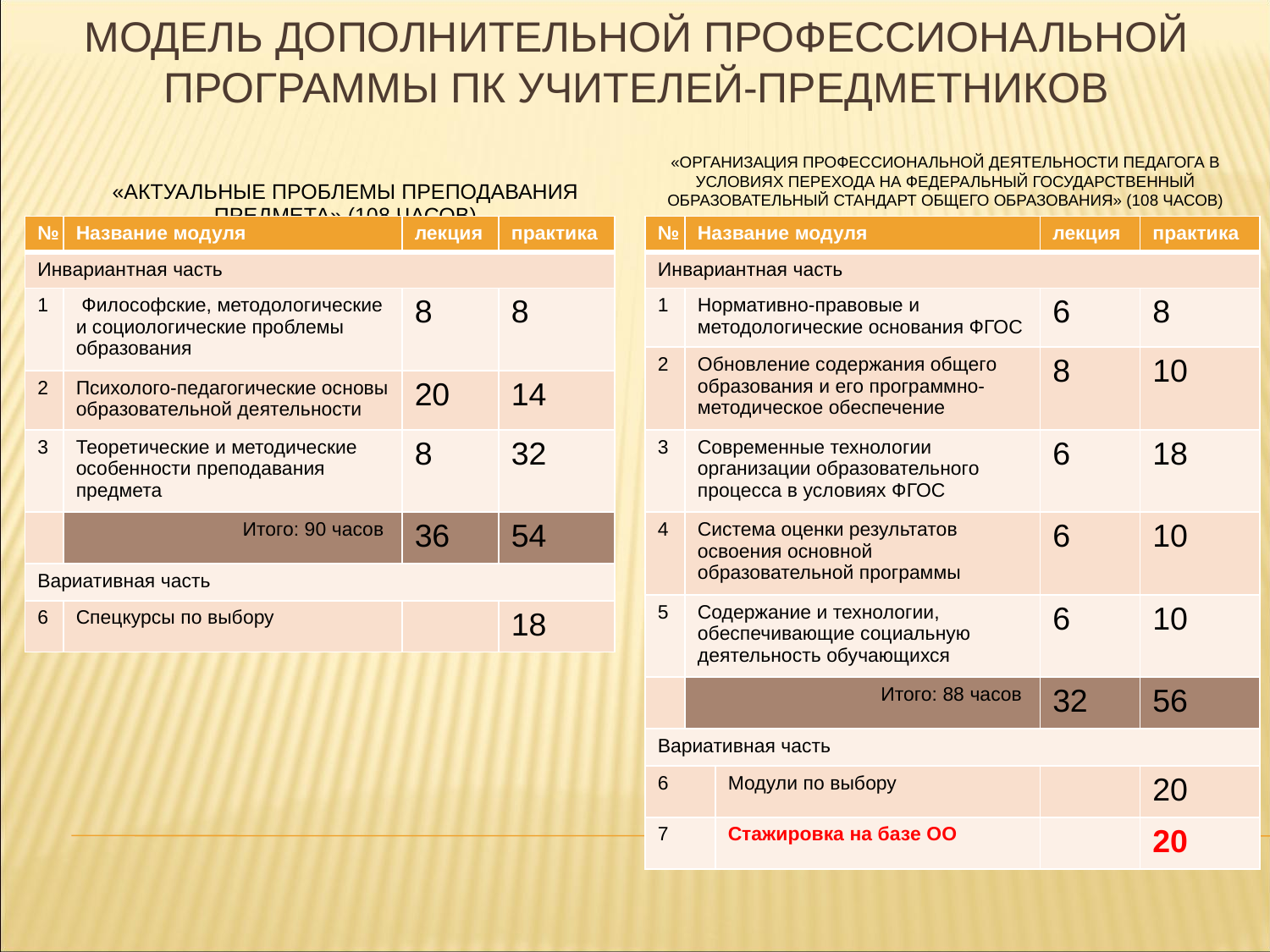

# Модель дополнительной профессиональной программы пк учителей-предметников

«Актуальные проблемы преподавания предмета» (108 часов)

«Организация профессиональной деятельности педагога в условиях перехода на Федеральный государственный образовательный стандарт общего образования» (108 часов)

| № | Название модуля | лекция | практика |
| --- | --- | --- | --- |
| Инвариантная часть |  |  |  |
| 1 | Философские, методологические и социологические проблемы образования | 8 | 8 |
| 2 | Психолого-педагогические основы образовательной деятельности | 20 | 14 |
| 3 | Теоретические и методические особенности преподавания предмета | 8 | 32 |
|  | Итого: 90 часов | 36 | 54 |
| Вариативная часть |  |  |  |
| 6 | Спецкурсы по выбору |  | 18 |
| № | Название модуля |  | лекция | практика |
| --- | --- | --- | --- | --- |
| Инвариантная часть |  |  |  |  |
| 1 | Нормативно-правовые и методологические основания ФГОС |  | 6 | 8 |
| 2 | Обновление содержания общего образования и его программно-методическое обеспечение |  | 8 | 10 |
| 3 | Современные технологии организации образовательного процесса в условиях ФГОС |  | 6 | 18 |
| 4 | Система оценки результатов освоения основной образовательной программы |  | 6 | 10 |
| 5 | Содержание и технологии, обеспечивающие социальную деятельность обучающихся |  | 6 | 10 |
|  | Итого: 88 часов |  | 32 | 56 |
| Вариативная часть |  |  |  |  |
| 6 |  | Модули по выбору |  | 20 |
| 7 |  | Стажировка на базе ОО |  | 20 |